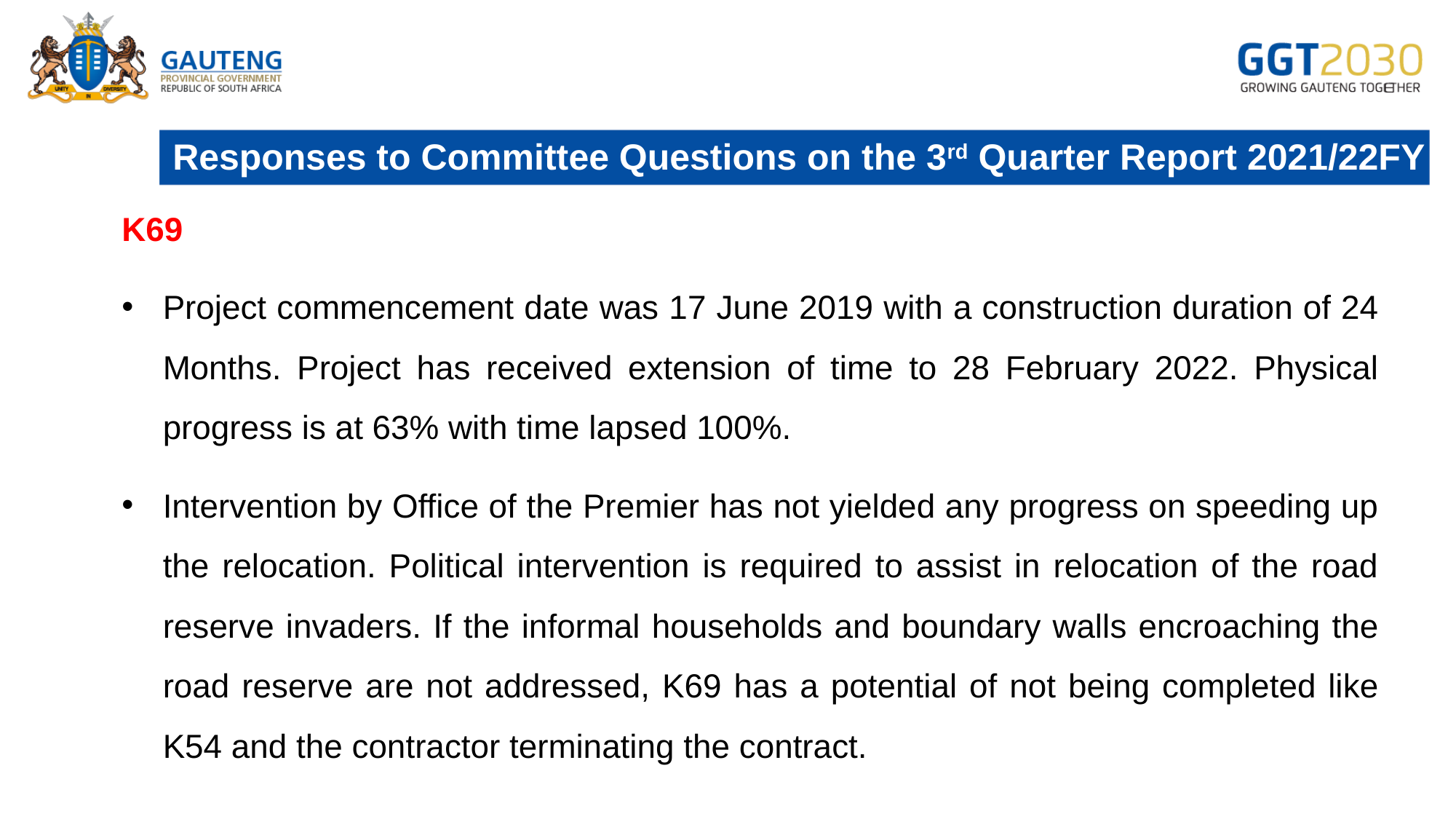

# Responses to Committee Questions on the 3rd Quarter Report 2021/22FY
K69
Project commencement date was 17 June 2019 with a construction duration of 24 Months. Project has received extension of time to 28 February 2022. Physical progress is at 63% with time lapsed 100%.
Intervention by Office of the Premier has not yielded any progress on speeding up the relocation. Political intervention is required to assist in relocation of the road reserve invaders. If the informal households and boundary walls encroaching the road reserve are not addressed, K69 has a potential of not being completed like K54 and the contractor terminating the contract.